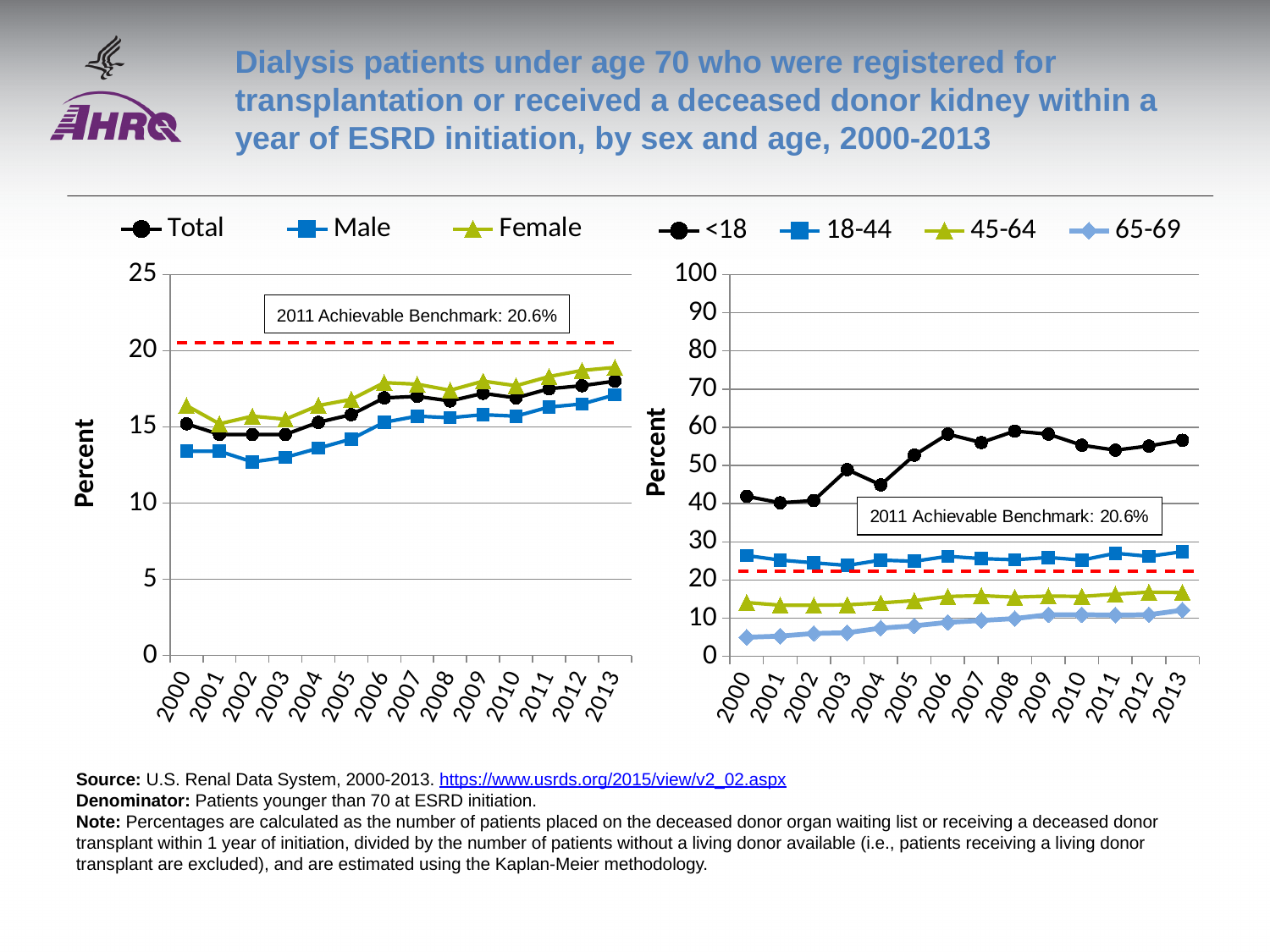

# Dialysis patients under age 70 who were registered for transplantation or received a deceased donor kidney within a year of ESRD initiation, by sex and age, 2000-2013

### Chart

| Category | Total | Male | Female |
|---|---|---|---|
| 2000 | 15.2 | 13.4 | 16.4 |
| 2001 | 14.5 | 13.4 | 15.2 |
| 2002 | 14.5 | 12.7 | 15.7 |
| 2003 | 14.5 | 13.0 | 15.5 |
| 2004 | 15.3 | 13.6 | 16.4 |
| 2005 | 15.8 | 14.2 | 16.8 |
| 2006 | 16.9 | 15.3 | 17.9 |
| 2007 | 17.0 | 15.7 | 17.8 |
| 2008 | 16.7 | 15.6 | 17.4 |
| 2009 | 17.2 | 15.8 | 18.0 |
| 2010 | 16.9 | 15.7 | 17.7 |
| 2011 | 17.5 | 16.3 | 18.3 |
| 2012 | 17.7 | 16.5 | 18.7 |
| 2013 | 18.0 | 17.1 | 18.9 |

### Chart

| Category | <18 | 18-44 | 45-64 | 65-69 |
|---|---|---|---|---|
| 2000 | 41.9 | 26.4 | 14.1 | 5.0 |
| 2001 | 40.2 | 25.2 | 13.4 | 5.3 |
| 2002 | 40.8 | 24.5 | 13.4 | 6.0 |
| 2003 | 48.9 | 23.8 | 13.5 | 6.2 |
| 2004 | 44.9 | 25.2 | 14.0 | 7.4 |
| 2005 | 52.7 | 24.9 | 14.6 | 8.0 |
| 2006 | 58.2 | 26.2 | 15.7 | 8.9 |
| 2007 | 56.0 | 25.6 | 15.9 | 9.4 |
| 2008 | 59.0 | 25.3 | 15.5 | 9.9 |
| 2009 | 58.2 | 25.9 | 15.8 | 10.9 |
| 2010 | 55.3 | 25.2 | 15.7 | 10.9 |
| 2011 | 54.0 | 27.0 | 16.3 | 10.8 |
| 2012 | 55.1 | 26.2 | 16.8 | 10.9 |
| 2013 | 56.6 | 27.4 | 16.7 | 12.1 |
2011 Achievable Benchmark: 20.6%
Source: U.S. Renal Data System, 2000-2013. https://www.usrds.org/2015/view/v2_02.aspx
Denominator: Patients younger than 70 at ESRD initiation.
Note: Percentages are calculated as the number of patients placed on the deceased donor organ waiting list or receiving a deceased donor transplant within 1 year of initiation, divided by the number of patients without a living donor available (i.e., patients receiving a living donor transplant are excluded), and are estimated using the Kaplan-Meier methodology.